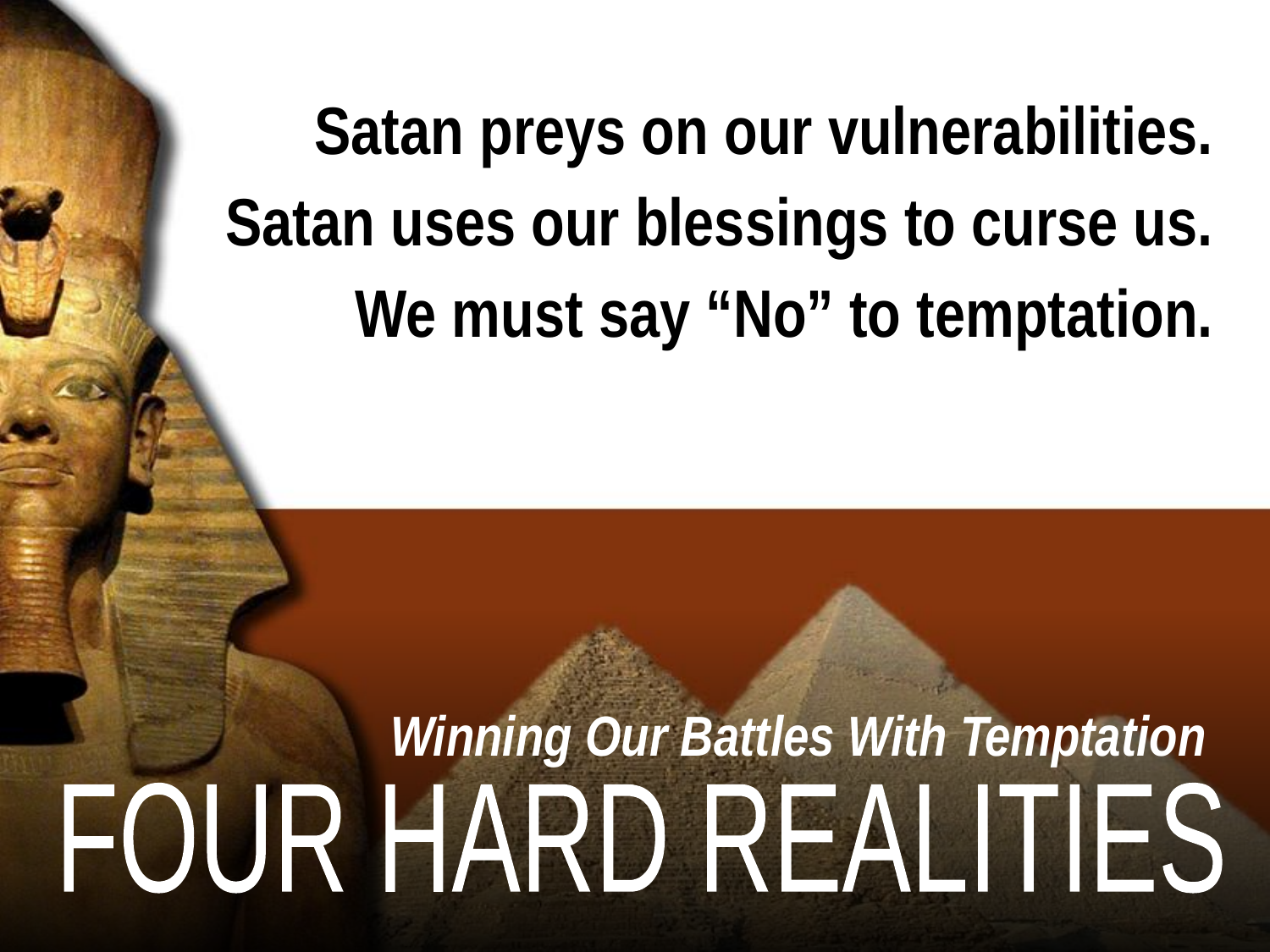

Satan preys on our vulnerabilities.
  Satan uses our blessings to curse us.
  We must say “No” to temptation.

Winning Our Battles With Temptation
FOUR HARD REALITIES